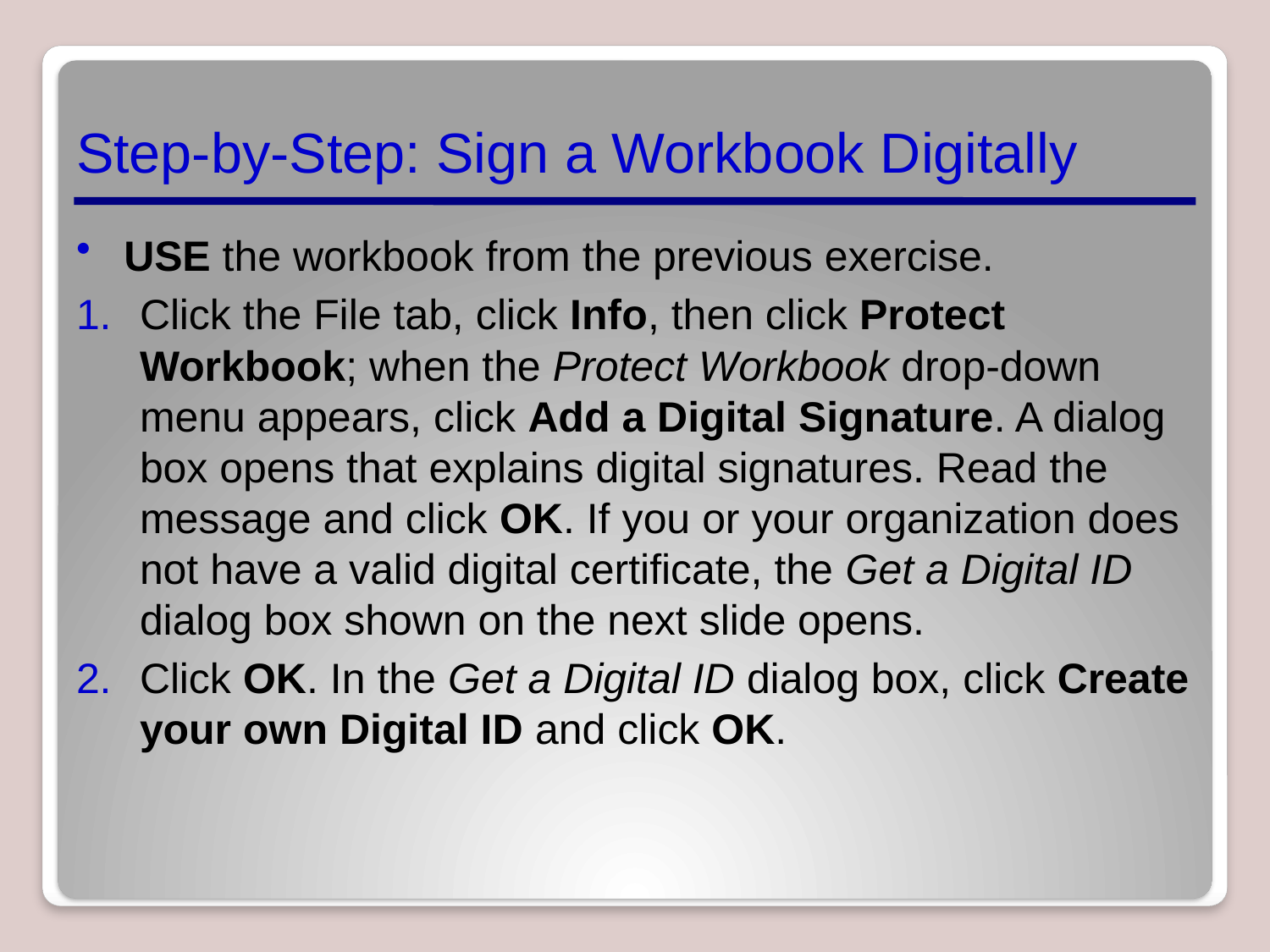

# Step-by-Step: Sign a Workbook Digitally
USE the workbook from the previous exercise.
Click the File tab, click Info, then click Protect Workbook; when the Protect Workbook drop-down menu appears, click Add a Digital Signature. A dialog box opens that explains digital signatures. Read the message and click OK. If you or your organization does not have a valid digital certificate, the Get a Digital ID dialog box shown on the next slide opens.
Click OK. In the Get a Digital ID dialog box, click Create your own Digital ID and click OK.